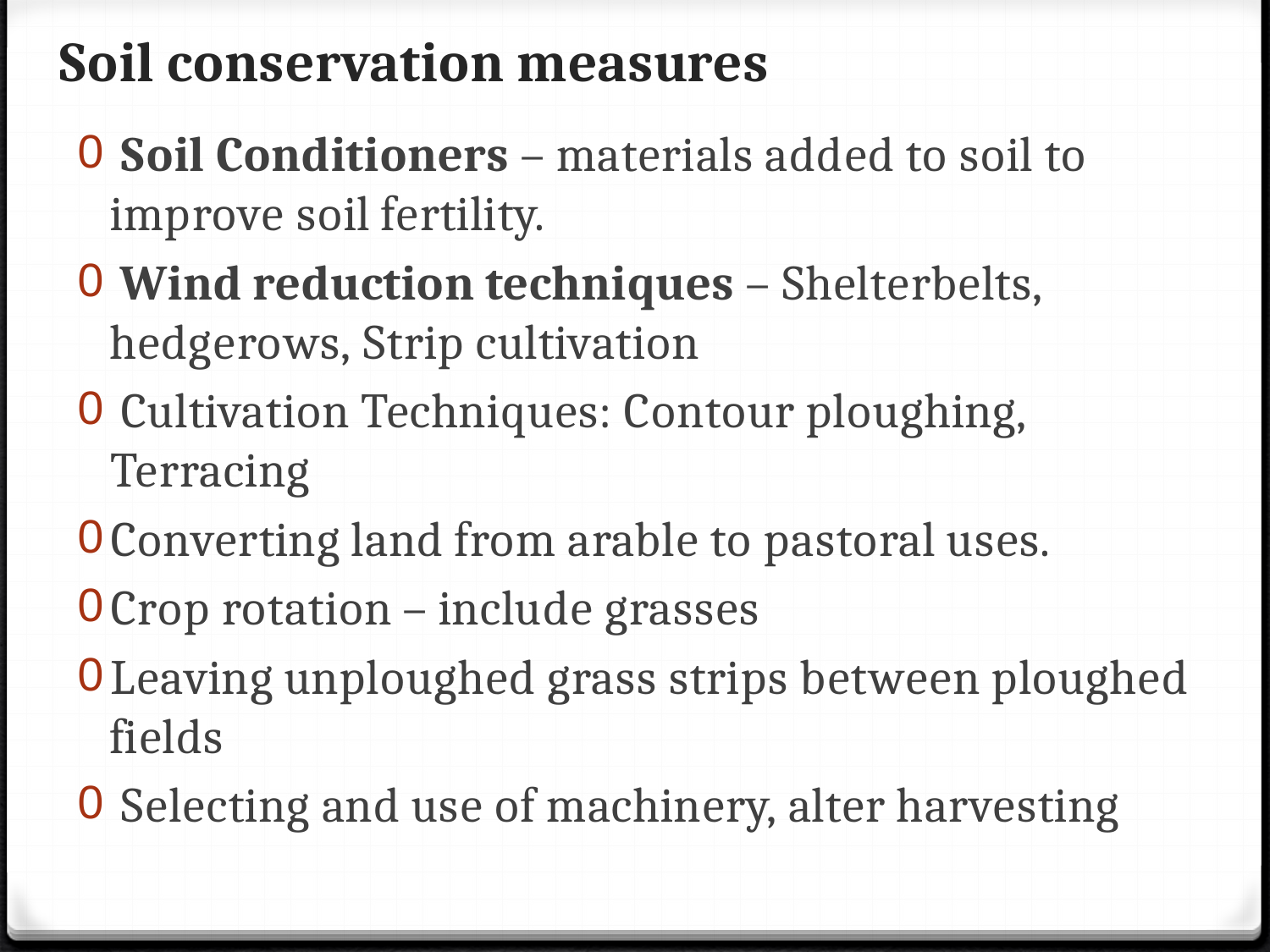

# Soil conservation measures
 Soil Conditioners – materials added to soil to improve soil fertility.
 Wind reduction techniques – Shelterbelts, hedgerows, Strip cultivation
 Cultivation Techniques: Contour ploughing, Terracing
Converting land from arable to pastoral uses.
Crop rotation – include grasses
Leaving unploughed grass strips between ploughed fields
 Selecting and use of machinery, alter harvesting